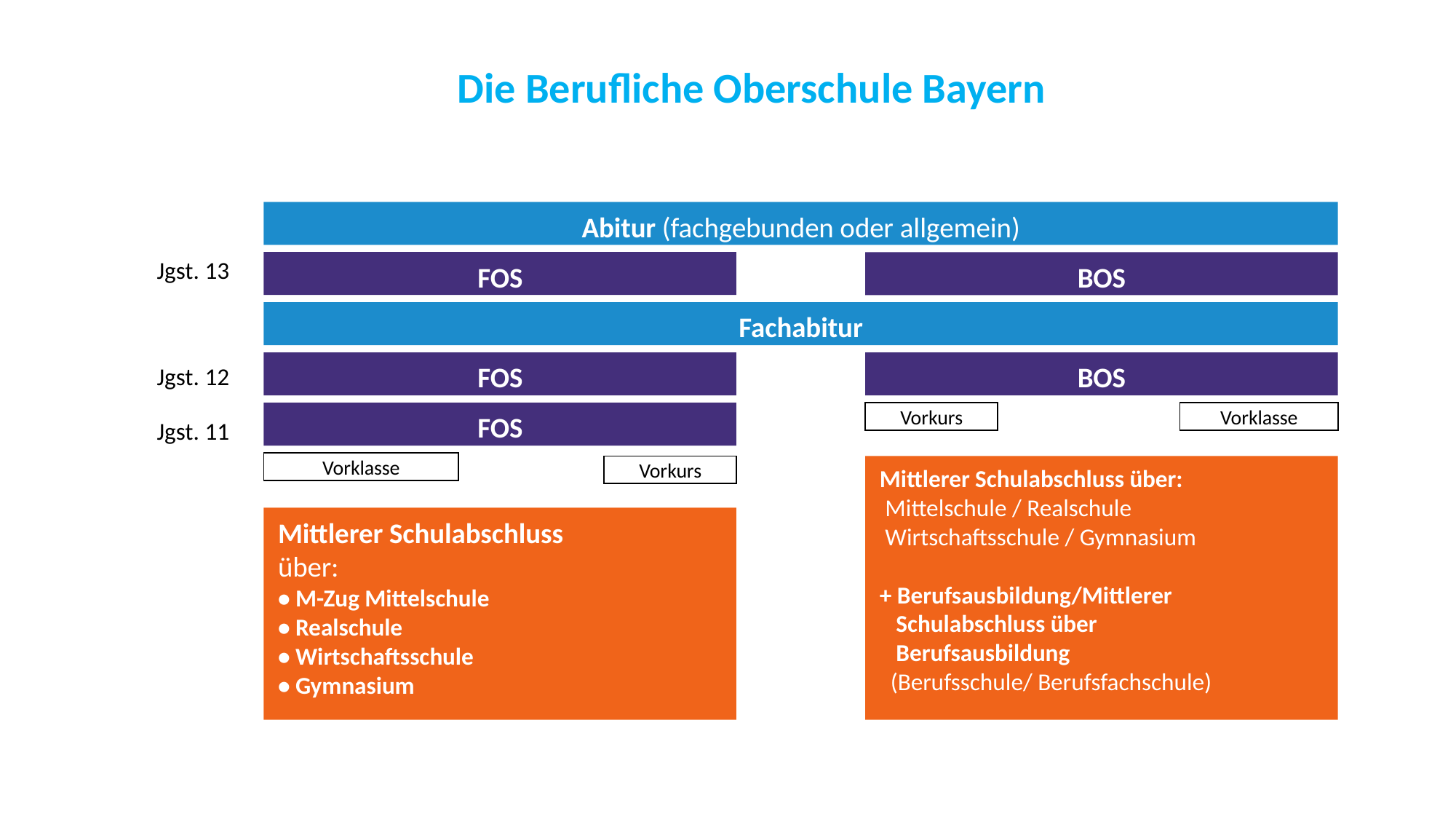

Die Berufliche Oberschule Bayern

Abitur (fachgebunden oder allgemein)
Jgst. 13
FOS
BOS
Fachabitur
FOS

BOS

Jgst. 12
Vorklasse
Vorkurs
FOS

Jgst. 11
Vorklasse
Vorkurs
Mittlerer Schulabschluss über:
 Mittelschule / Realschule
 Wirtschaftsschule / Gymnasium

+ Berufsausbildung/Mittlerer
   Schulabschluss über
   Berufsausbildung
  (Berufsschule/ Berufsfachschule)
Mittlerer Schulabschluss
über:
• M-Zug Mittelschule
• Realschule
• Wirtschaftsschule
• Gymnasium